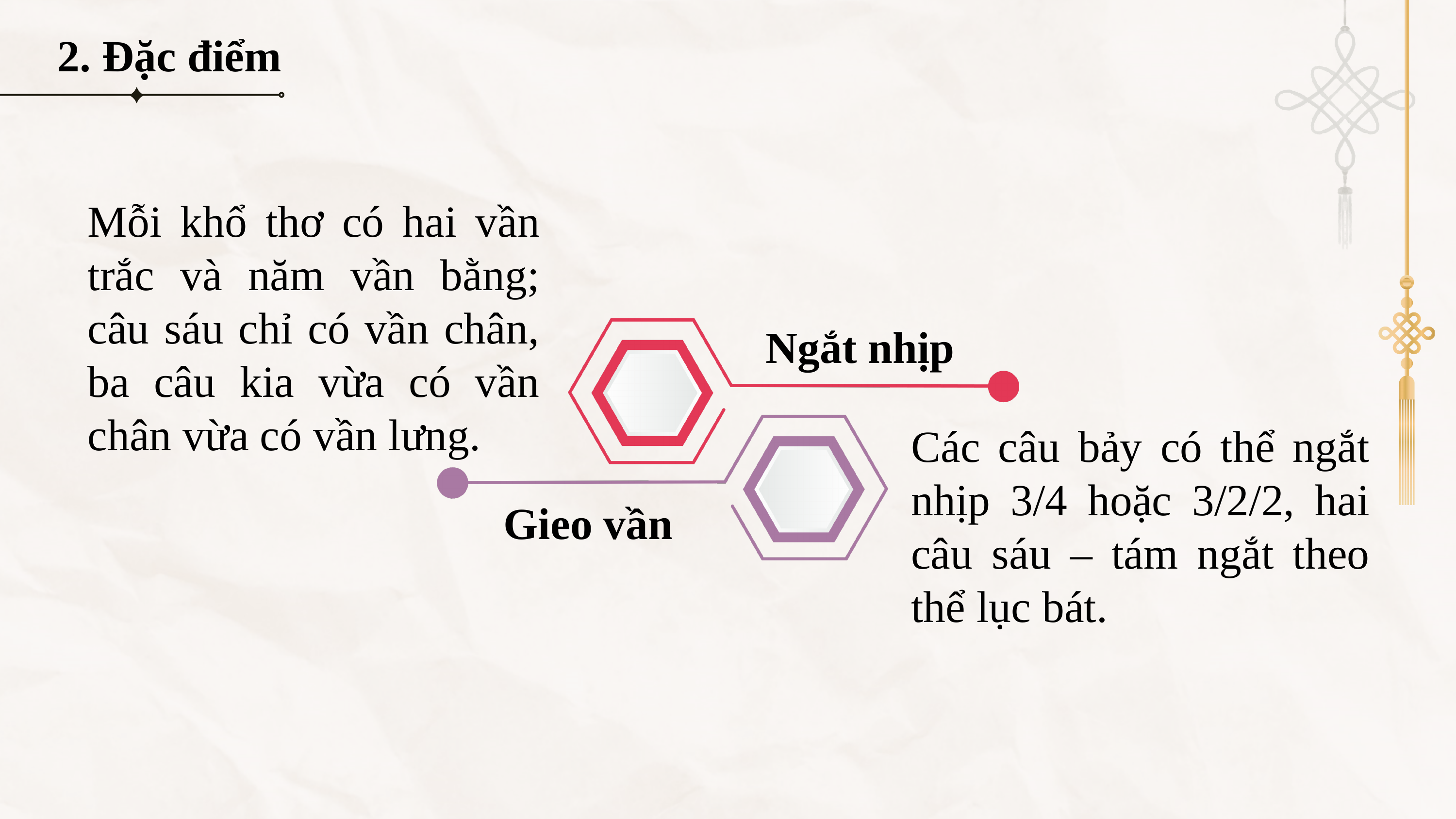

2. Đặc điểm

Mỗi khổ thơ có hai vần trắc và năm vần bằng; câu sáu chỉ có vần chân, ba câu kia vừa có vần chân vừa có vần lưng.
Ngắt nhịp

Gieo vần
Các câu bảy có thể ngắt nhịp 3/4 hoặc 3/2/2, hai câu sáu – tám ngắt theo thể lục bát.